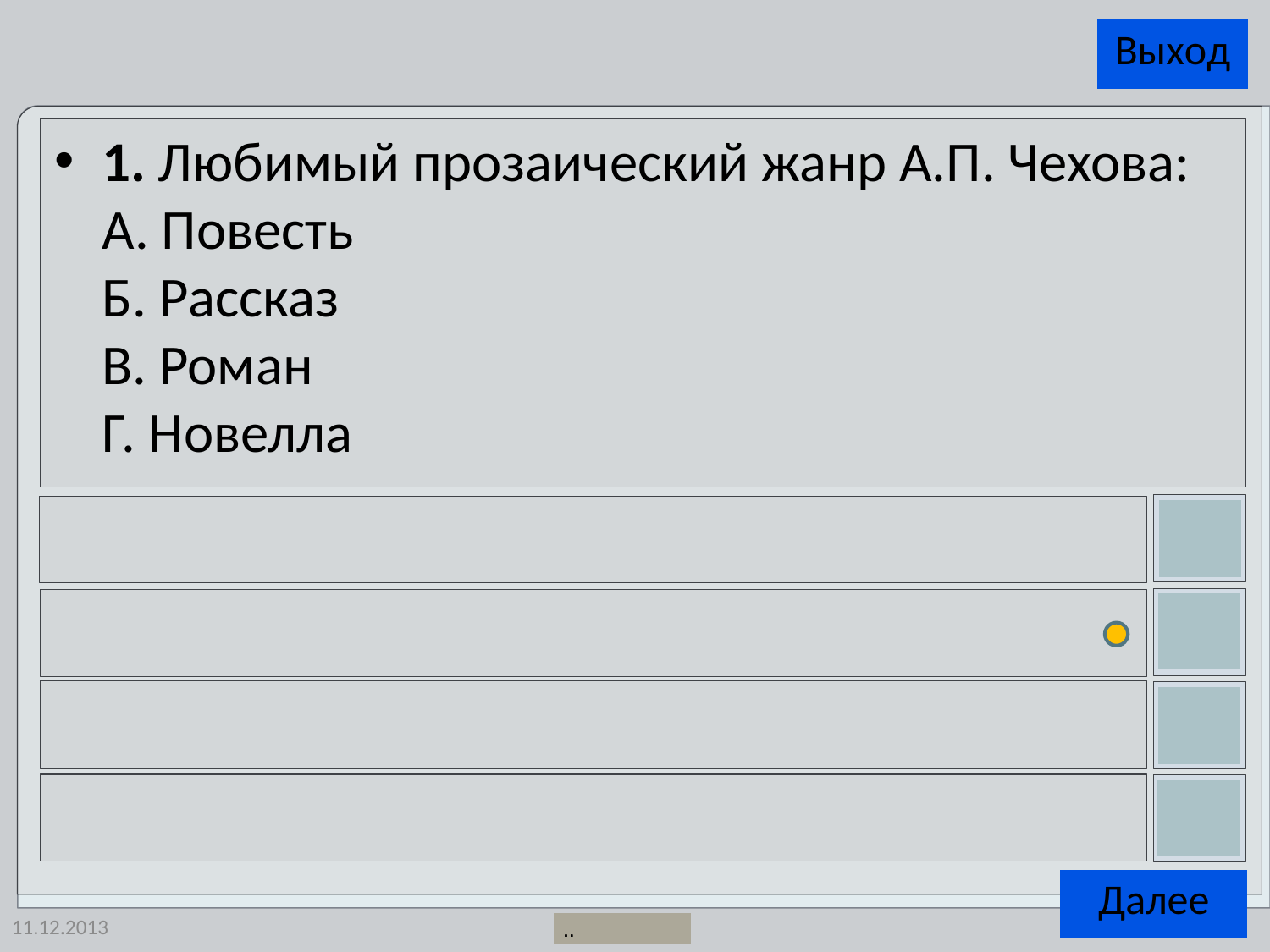

1. Любимый прозаический жанр А.П. Чехова:
А. Повесть
Б. Рассказ
В. Роман
Г. Новелла

11.12.2013